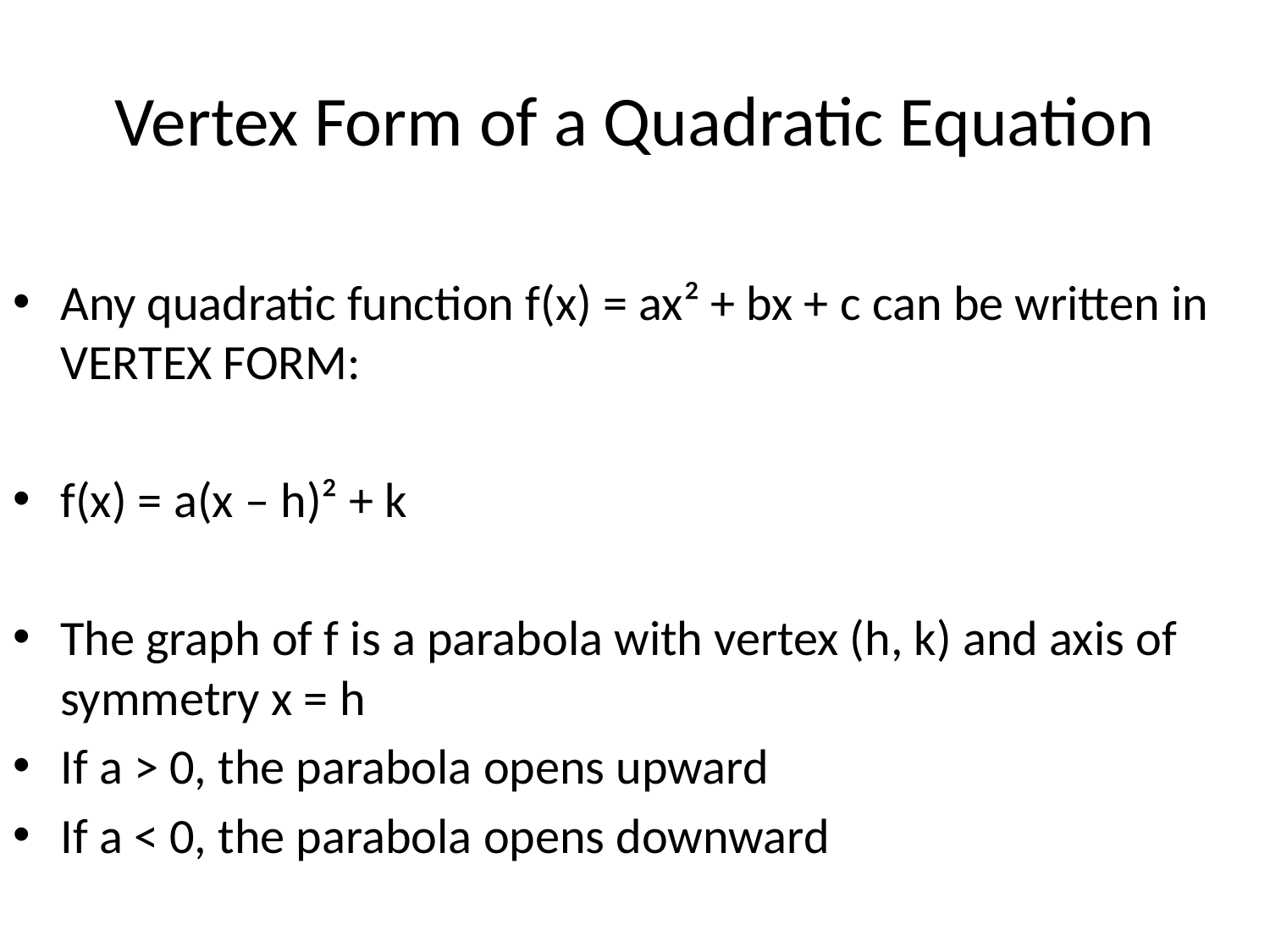

# Vertex Form of a Quadratic Equation
Any quadratic function f(x) = ax² + bx + c can be written in VERTEX FORM:

f(x) = a(x – h)² + k

The graph of f is a parabola with vertex (h, k) and axis of symmetry x = h
If a > 0, the parabola opens upward
If a < 0, the parabola opens downward